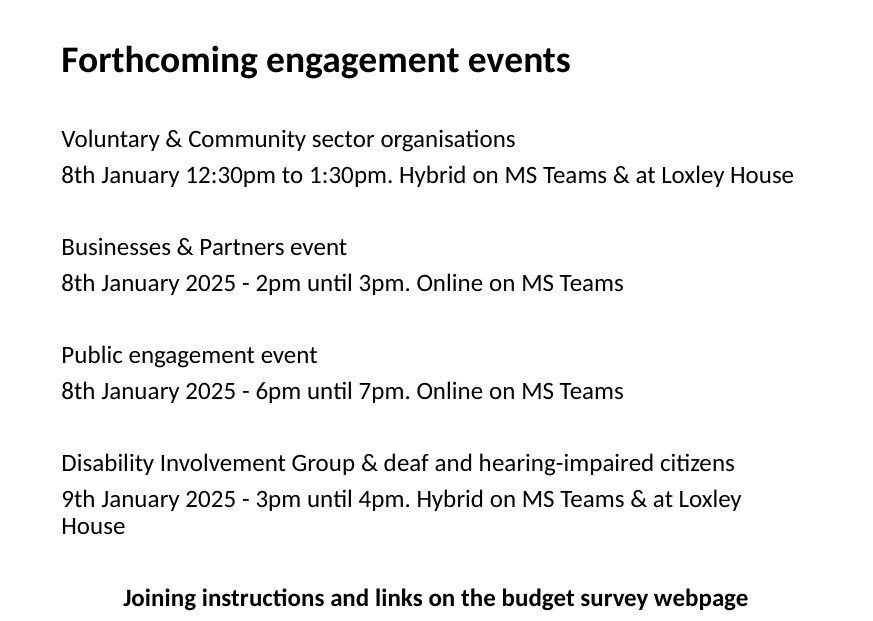

Forthcoming engagement events

Voluntary & Community sector organisations
8th January 12:30pm to 1:30pm. Hybrid on MS Teams & at Loxley House

Businesses & Partners event
8th January 2025 - 2pm until 3pm. Online on MS Teams

Public engagement event
8th January 2025 - 6pm until 7pm. Online on MS Teams

Disability Involvement Group & deaf and hearing-impaired citizens
9th January 2025 - 3pm until 4pm. Hybrid on MS Teams & at Loxley House

Joining instructions and links on the budget survey webpage